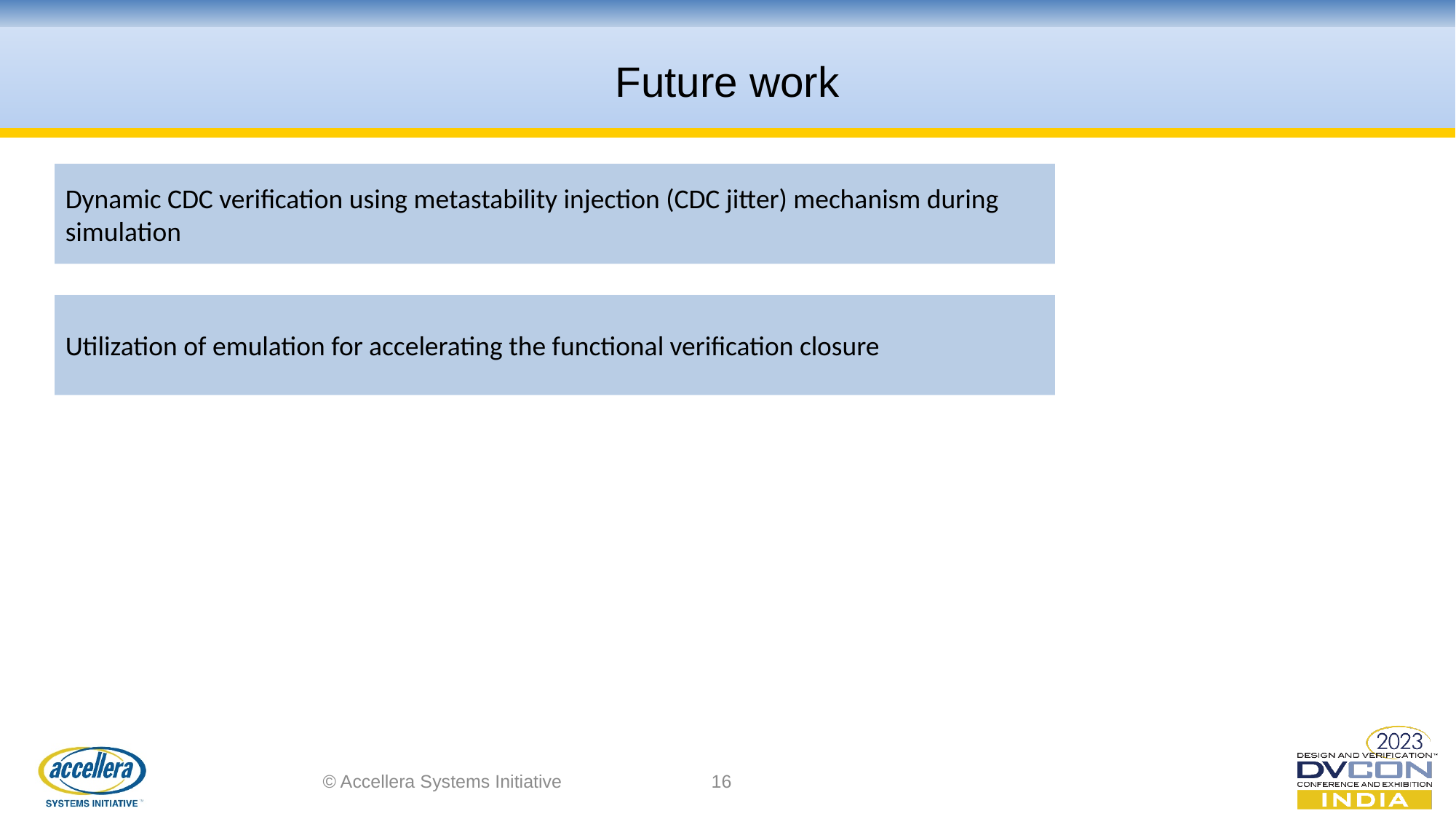

Future work
Dynamic CDC verification using metastability injection (CDC jitter) mechanism during simulation
Utilization of emulation for accelerating the functional verification closure
© Accellera Systems Initiative
16